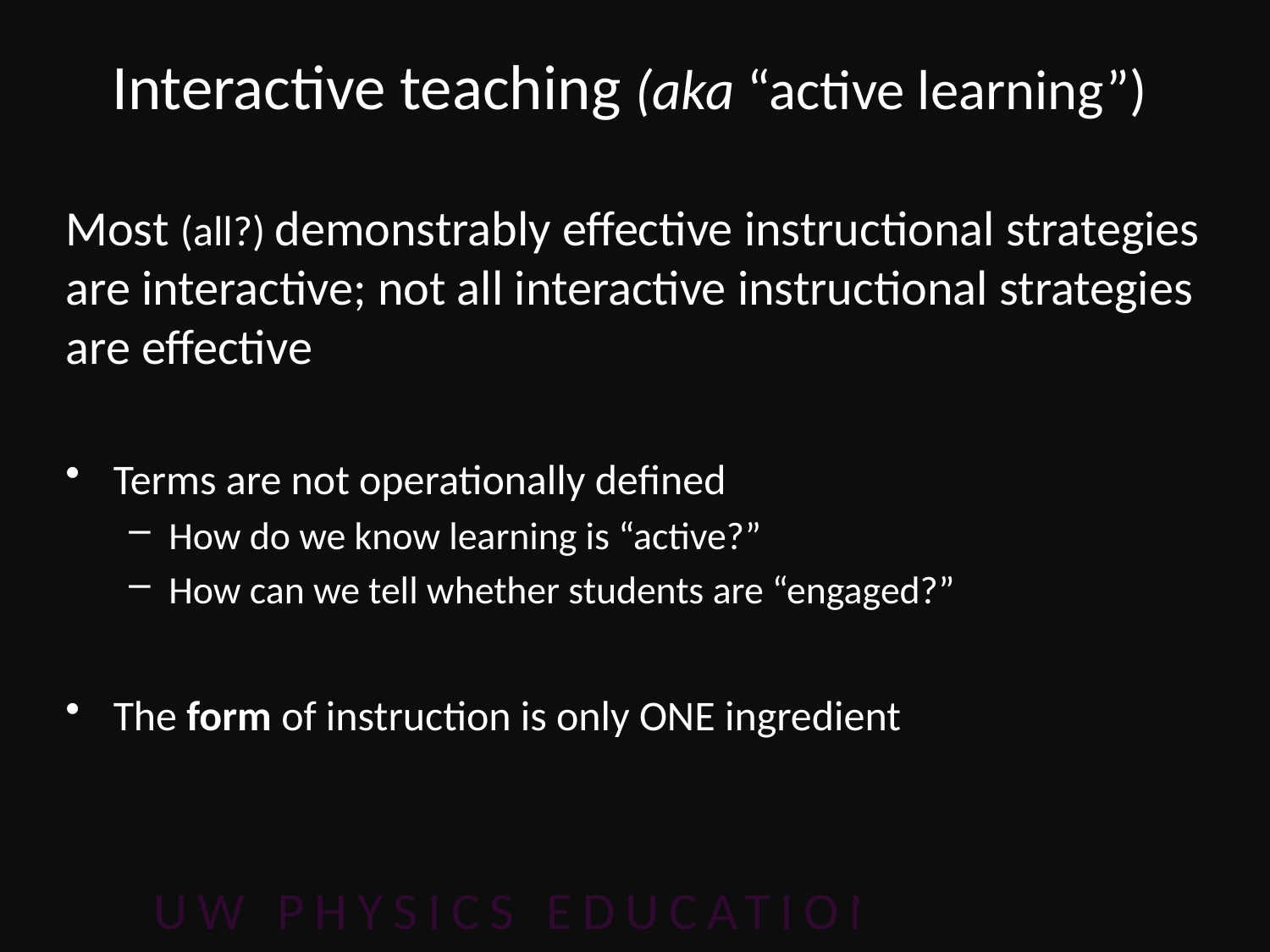

# Interactive teaching (aka “active learning”)
Most (all?) demonstrably effective instructional strategies are interactive; not all interactive instructional strategies are effective

Terms are not operationally defined
How do we know learning is “active?”
How can we tell whether students are “engaged?”

The form of instruction is only ONE ingredient